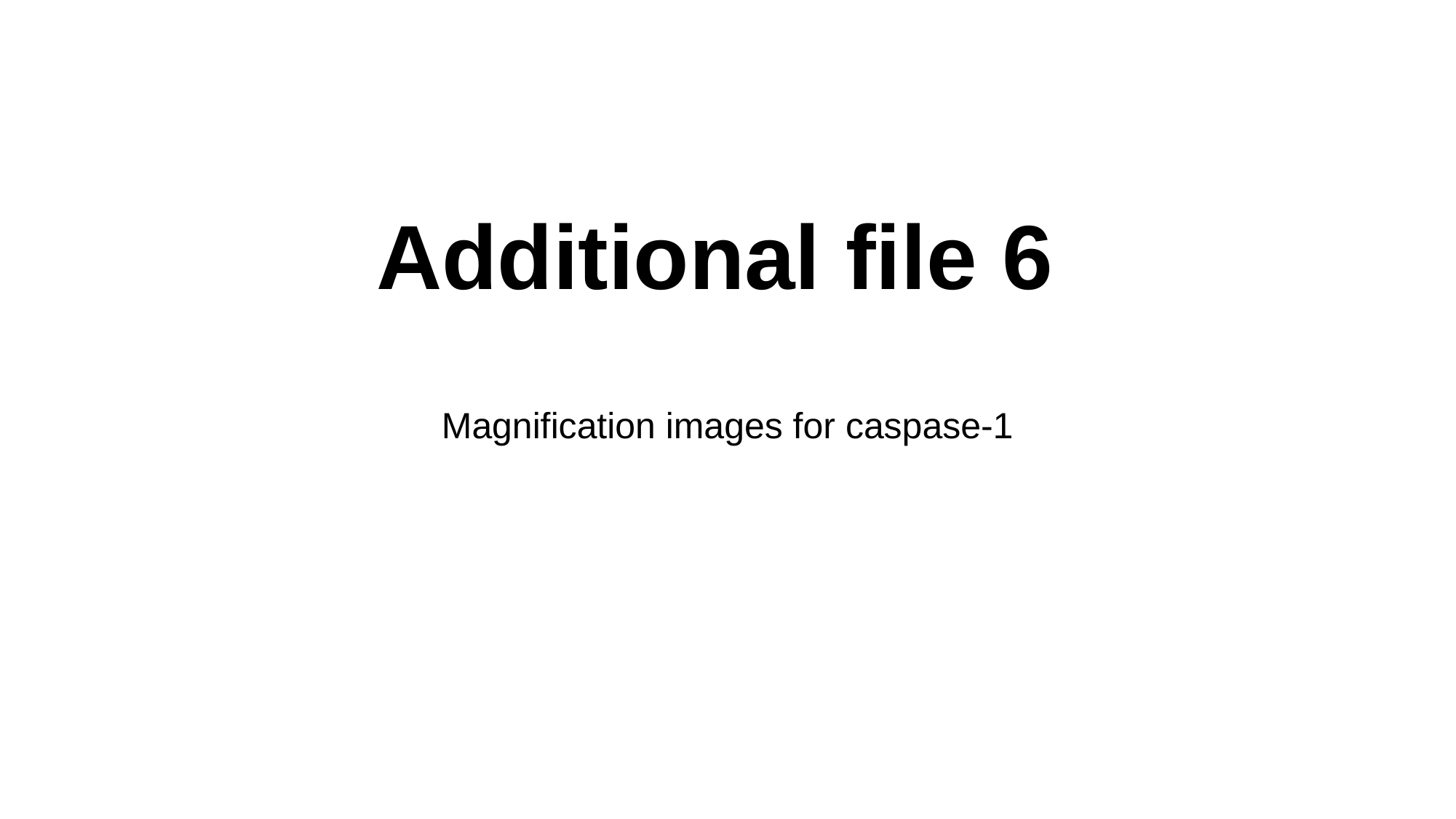

# Additional file 6
Magnification images for caspase-1